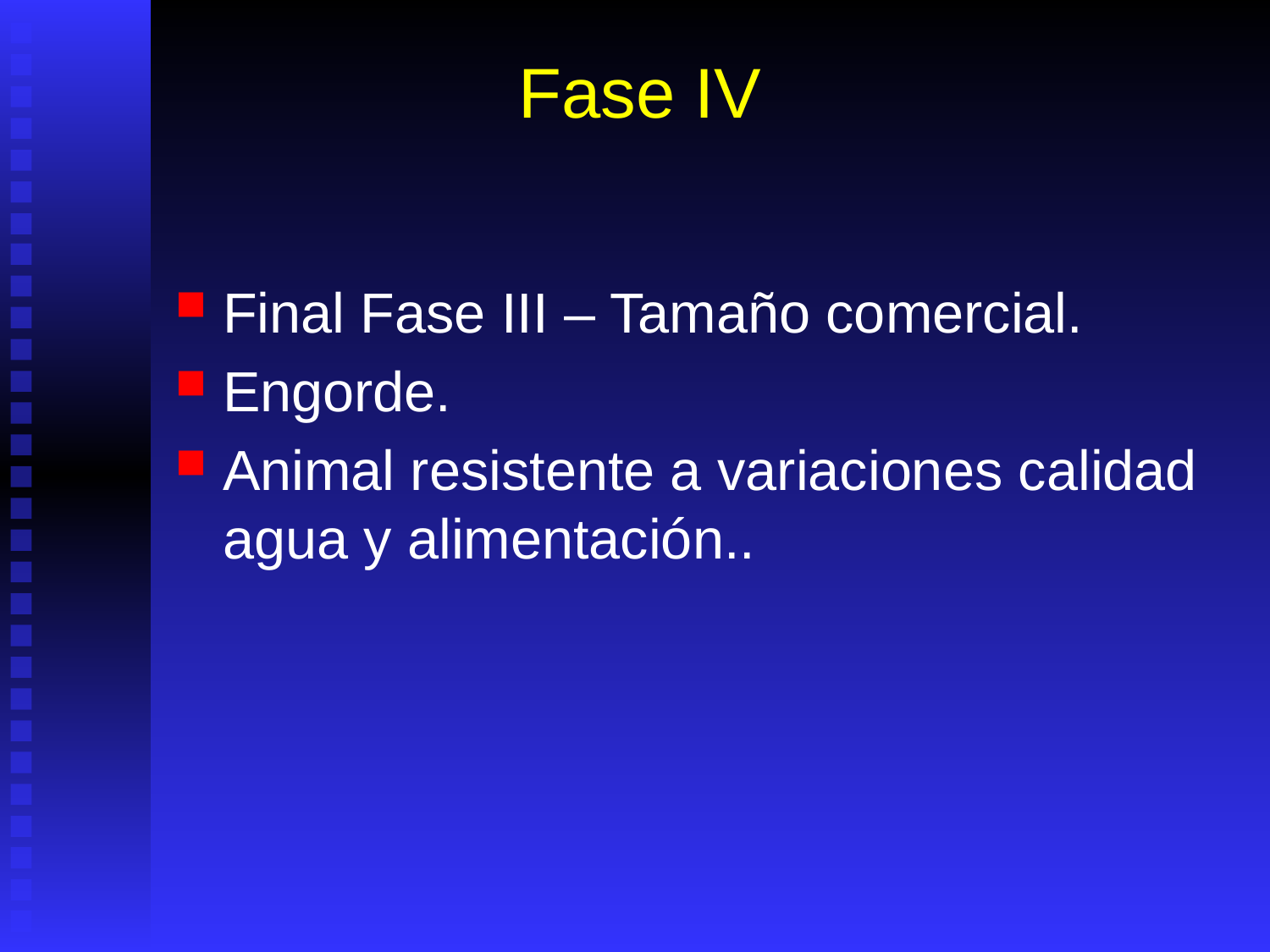

# Fase IV
Final Fase III – Tamaño comercial.
Engorde.
Animal resistente a variaciones calidad agua y alimentación..